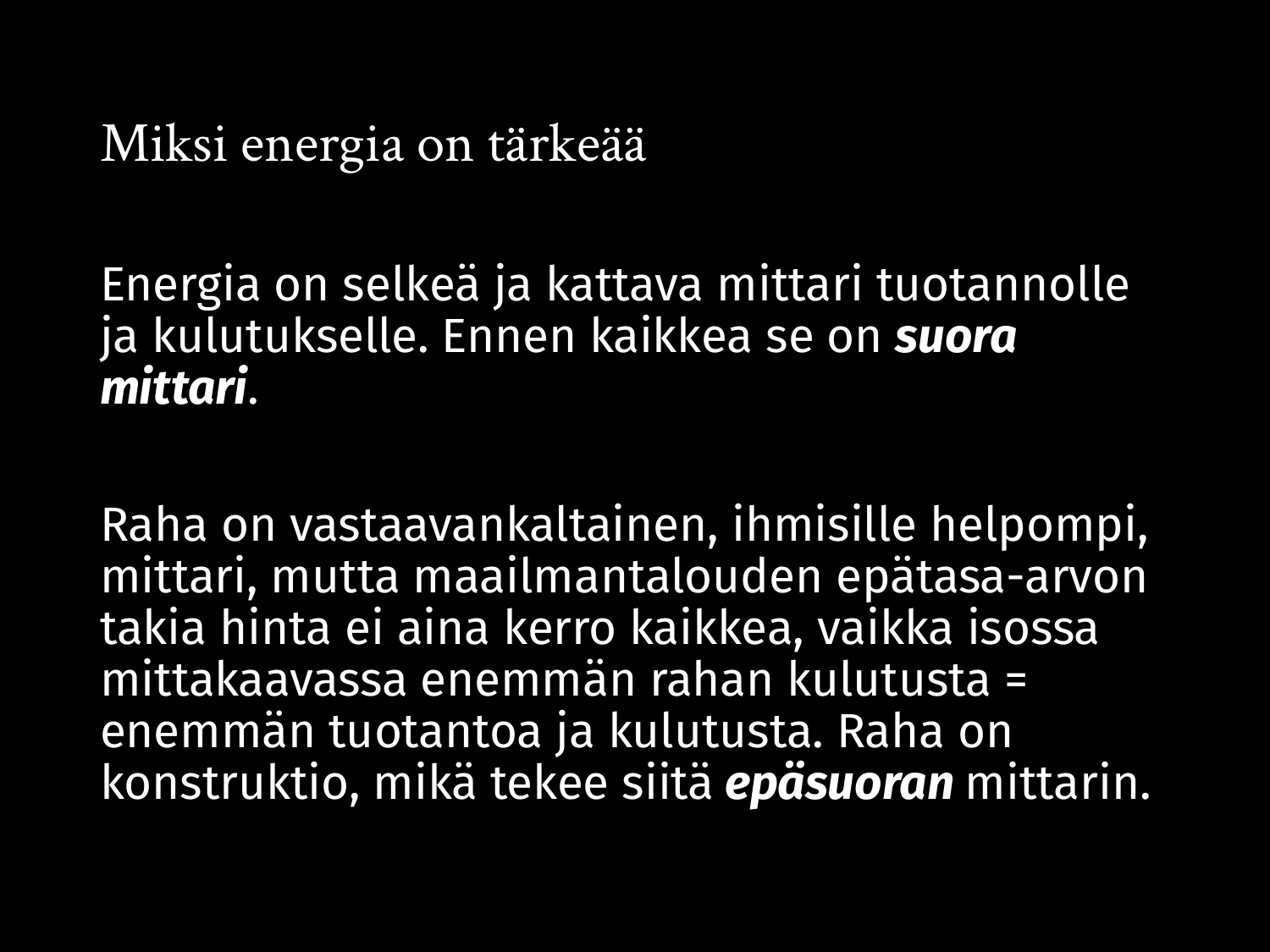

# Miksi energia on tärkeää
Energia on selkeä ja kattava mittari tuotannolle ja kulutukselle. Ennen kaikkea se on suora mittari.

Raha on vastaavankaltainen, ihmisille helpompi, mittari, mutta maailmantalouden epätasa-arvon takia hinta ei aina kerro kaikkea, vaikka isossa mittakaavassa enemmän rahan kulutusta = enemmän tuotantoa ja kulutusta. Raha on konstruktio, mikä tekee siitä epäsuoran mittarin.